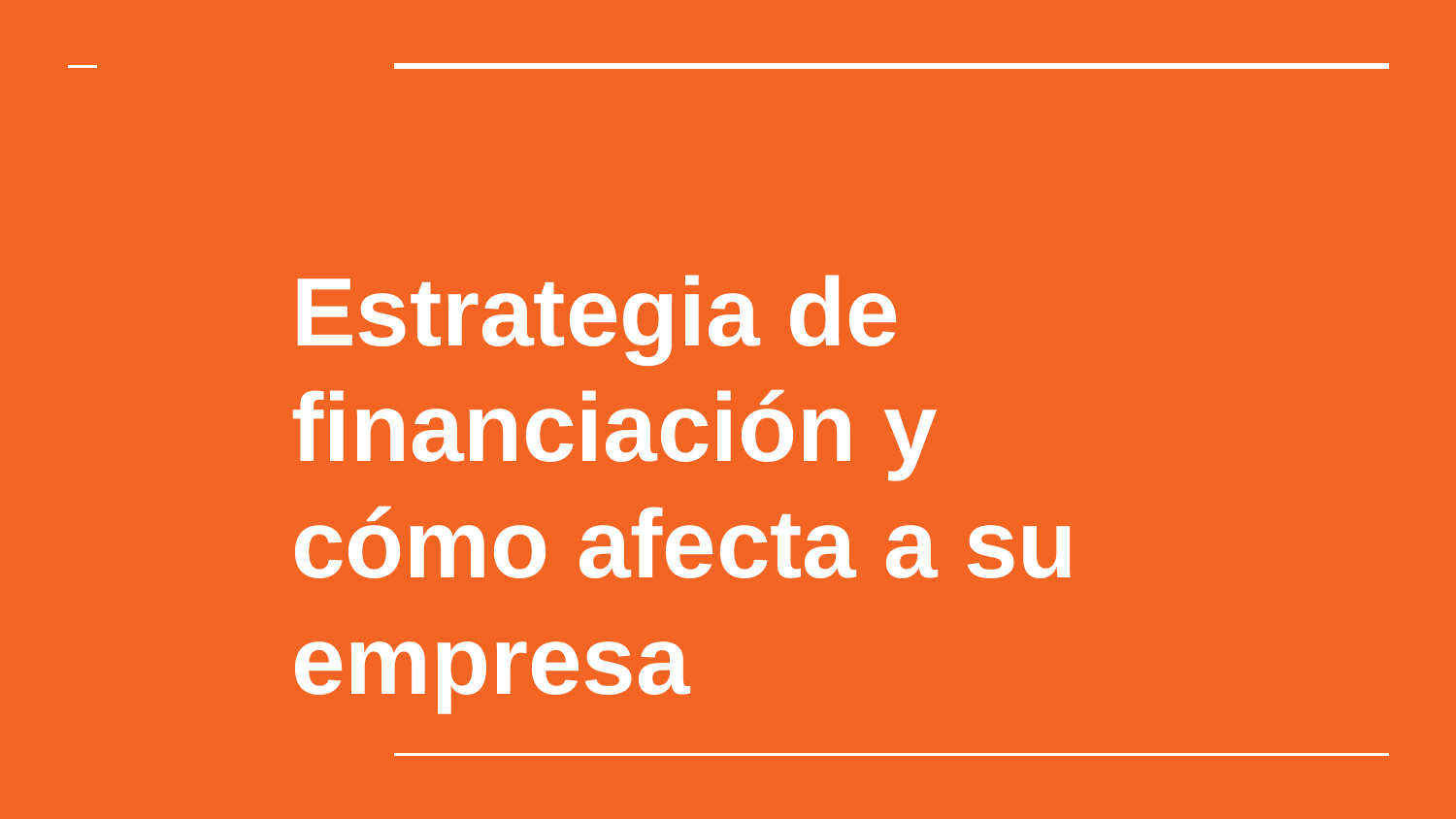

# Estrategia de financiación y cómo afecta a su empresa